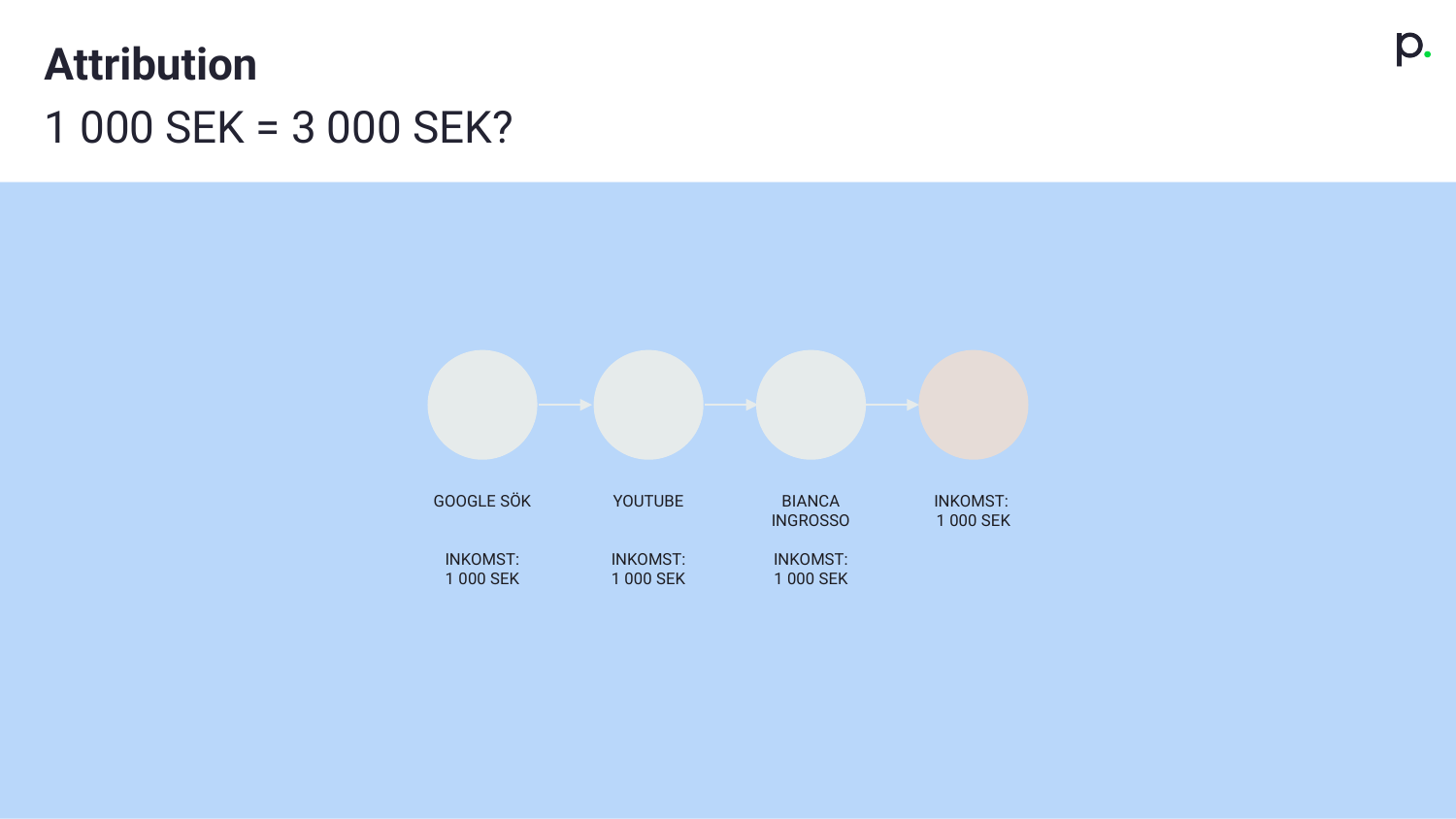

# Attribution
1 000 SEK = 3 000 SEK?

GOOGLE SÖK

INKOMST:
1 000 SEK
YOUTUBE

INKOMST:
1 000 SEK
BIANCA INGROSSO

INKOMST:
1 000 SEK
INKOMST:
1 000 SEK